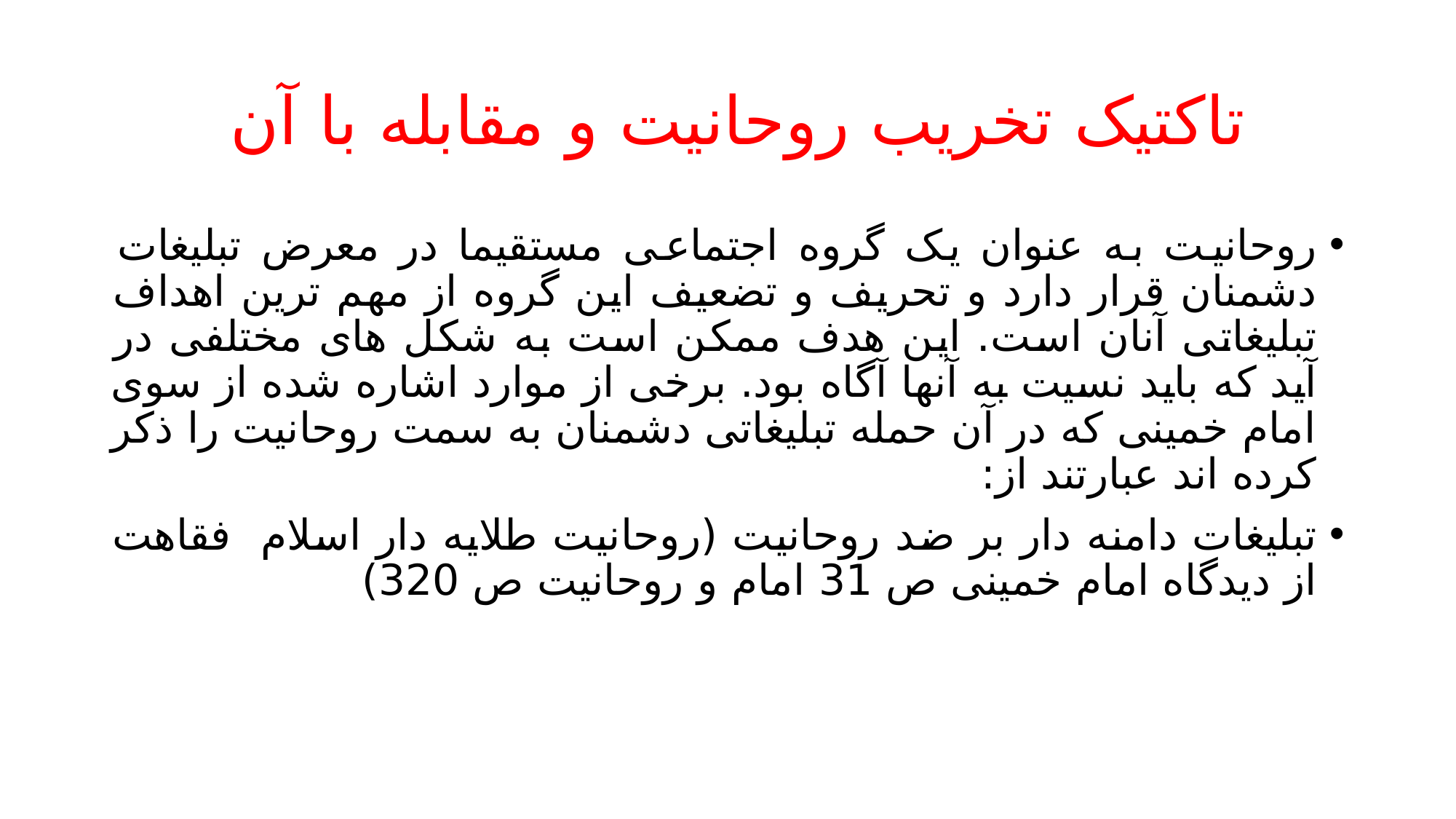

# تاکتیک تخریب روحانیت و مقابله با آن
روحانیت به عنوان یک گروه اجتماعی مستقیما در معرض تبلیغات دشمنان قرار دارد و تحریف و تضعیف این گروه از مهم ترین اهداف تبلیغاتی آنان است. این هدف ممکن است به شکل های مختلفی در آید که باید نسیت به آنها آگاه بود. برخی از موارد اشاره شده از سوی امام خمینی که در آن حمله تبلیغاتی دشمنان به سمت روحانیت را ذکر کرده اند عبارتند از:
تبلیغات دامنه دار بر ضد روحانیت (روحانیت طلایه دار اسلام  فقاهت از دیدگاه امام خمینی ص 31 امام و روحانیت ص 320)